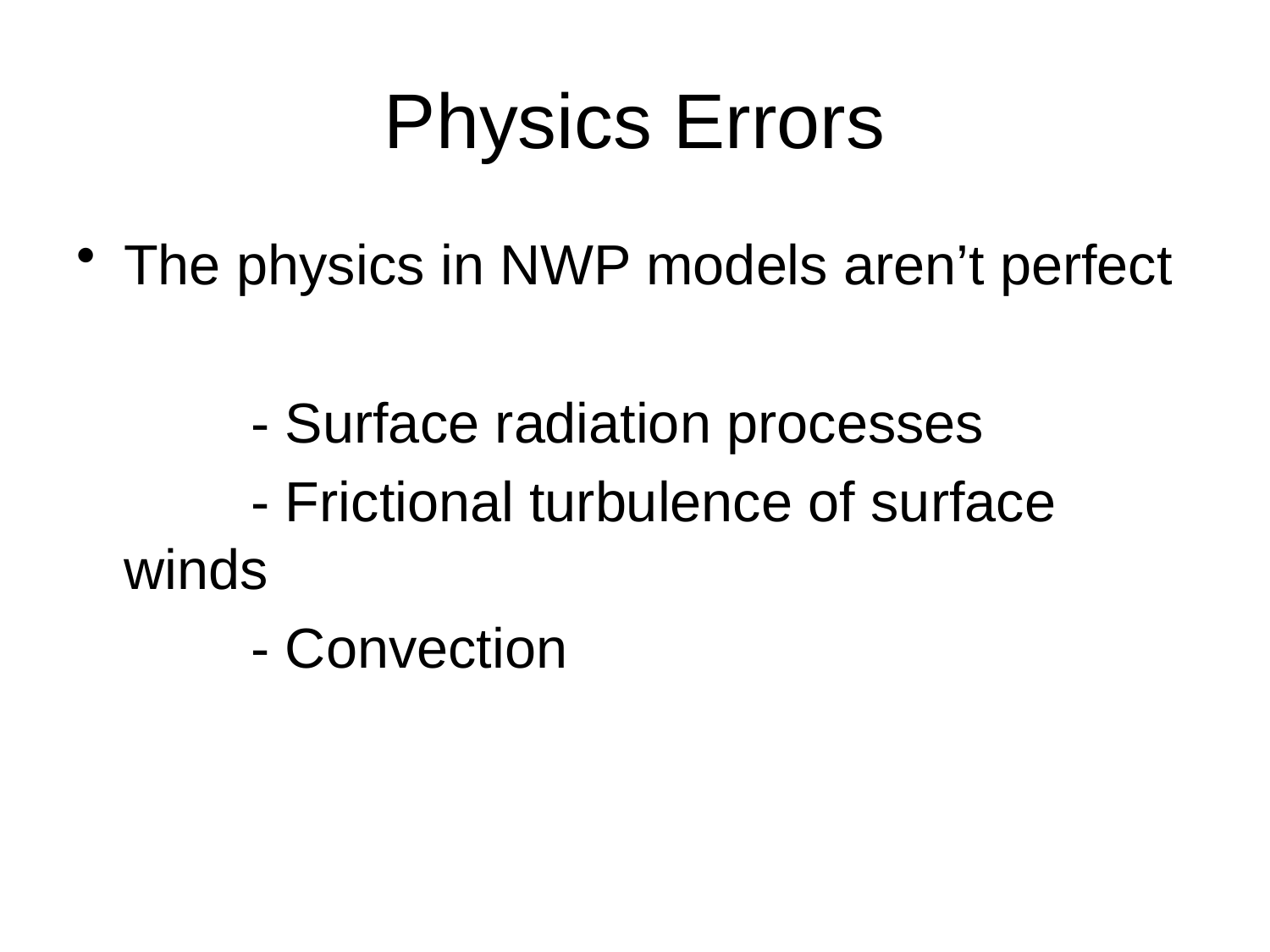

# Physics Errors
The physics in NWP models aren’t perfect

		- Surface radiation processes
		- Frictional turbulence of surface winds
		- Convection